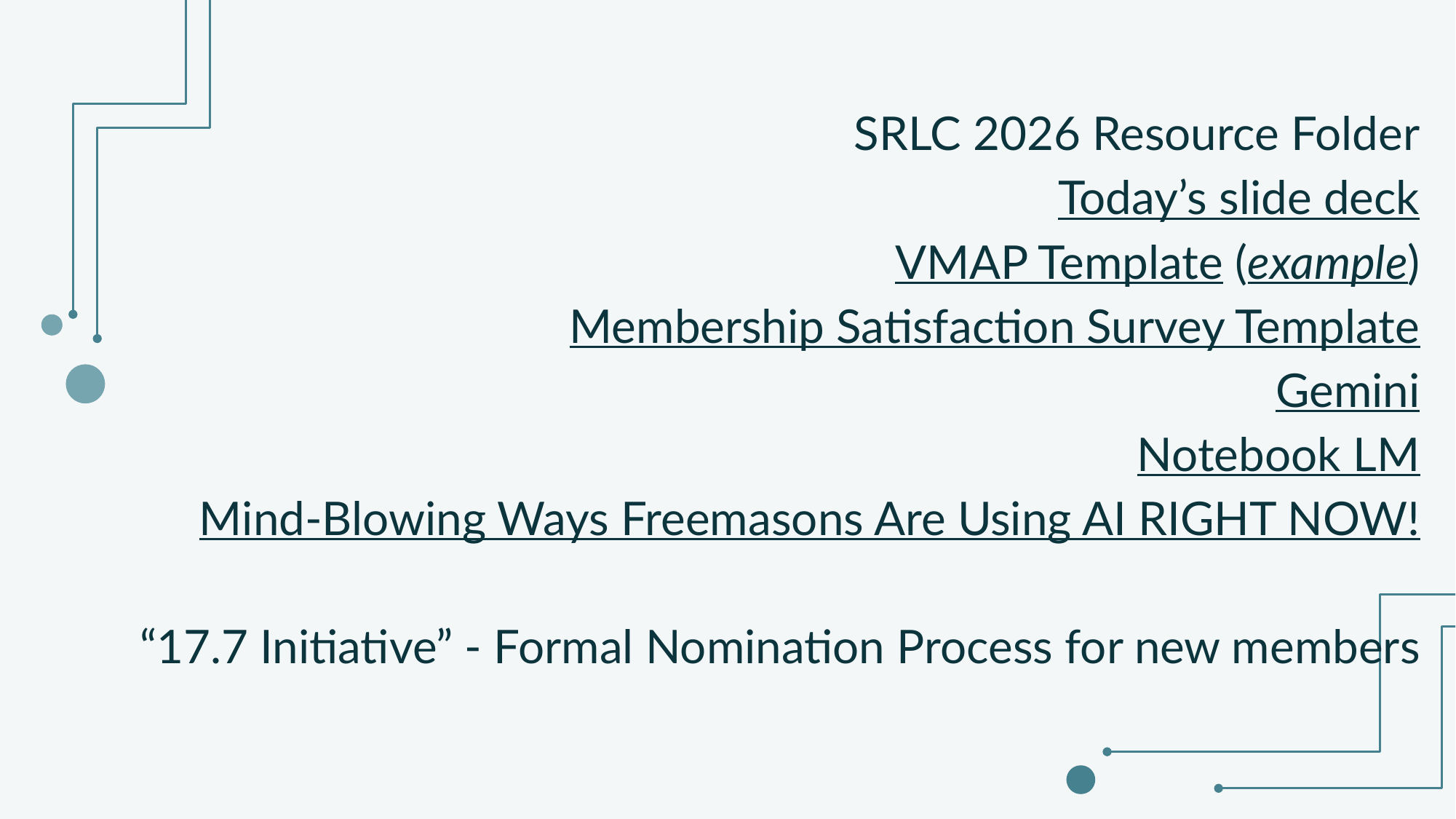

SRLC 2026 Resource Folder
Today’s slide deck
VMAP Template (example)
Membership Satisfaction Survey Template
Gemini
Notebook LM
Mind-Blowing Ways Freemasons Are Using AI RIGHT NOW!

“17.7 Initiative” - Formal Nomination Process for new members